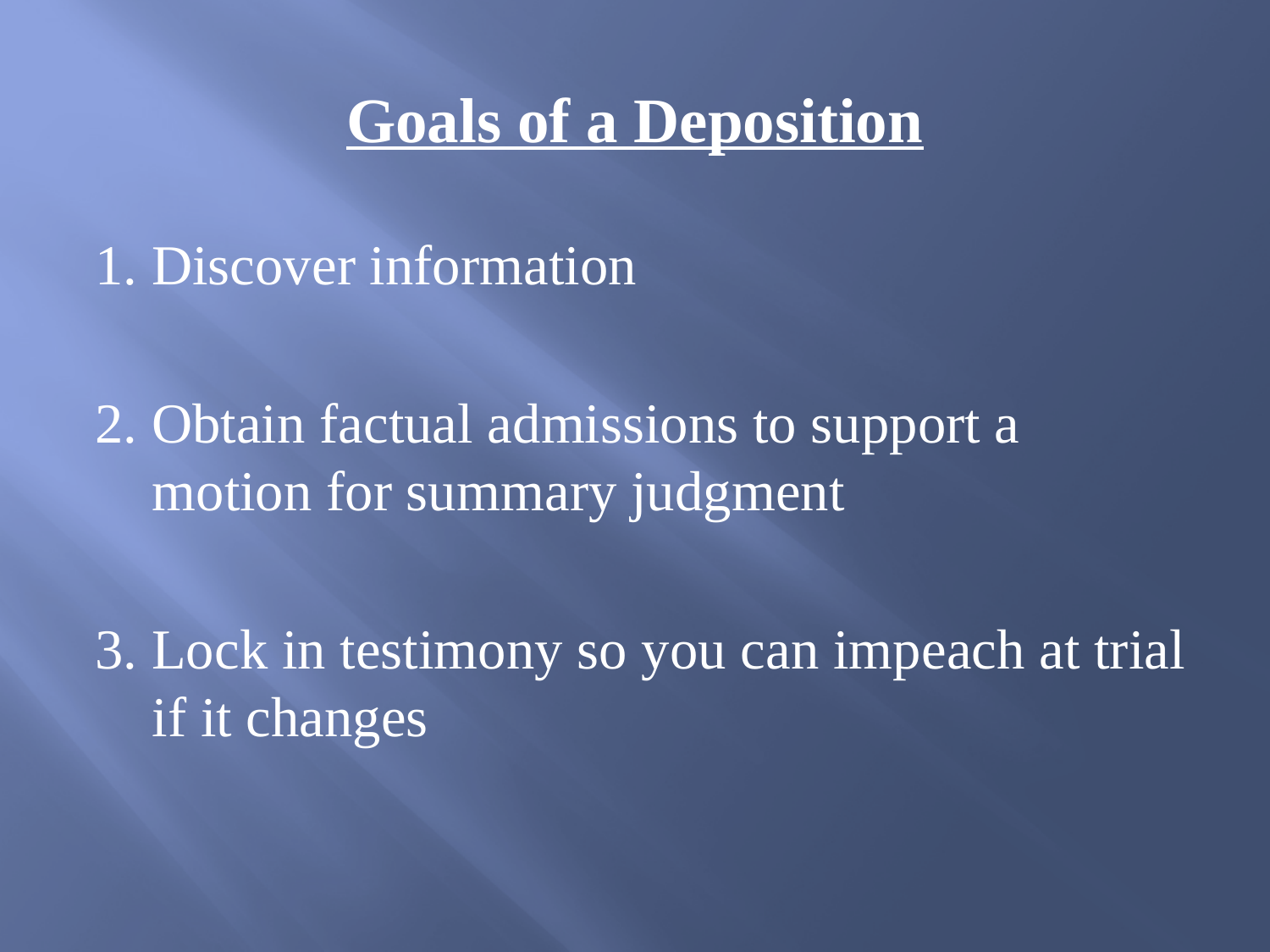

# Goals of a Deposition
1. Discover information

2. Obtain factual admissions to support a motion for summary judgment

3. Lock in testimony so you can impeach at trial if it changes